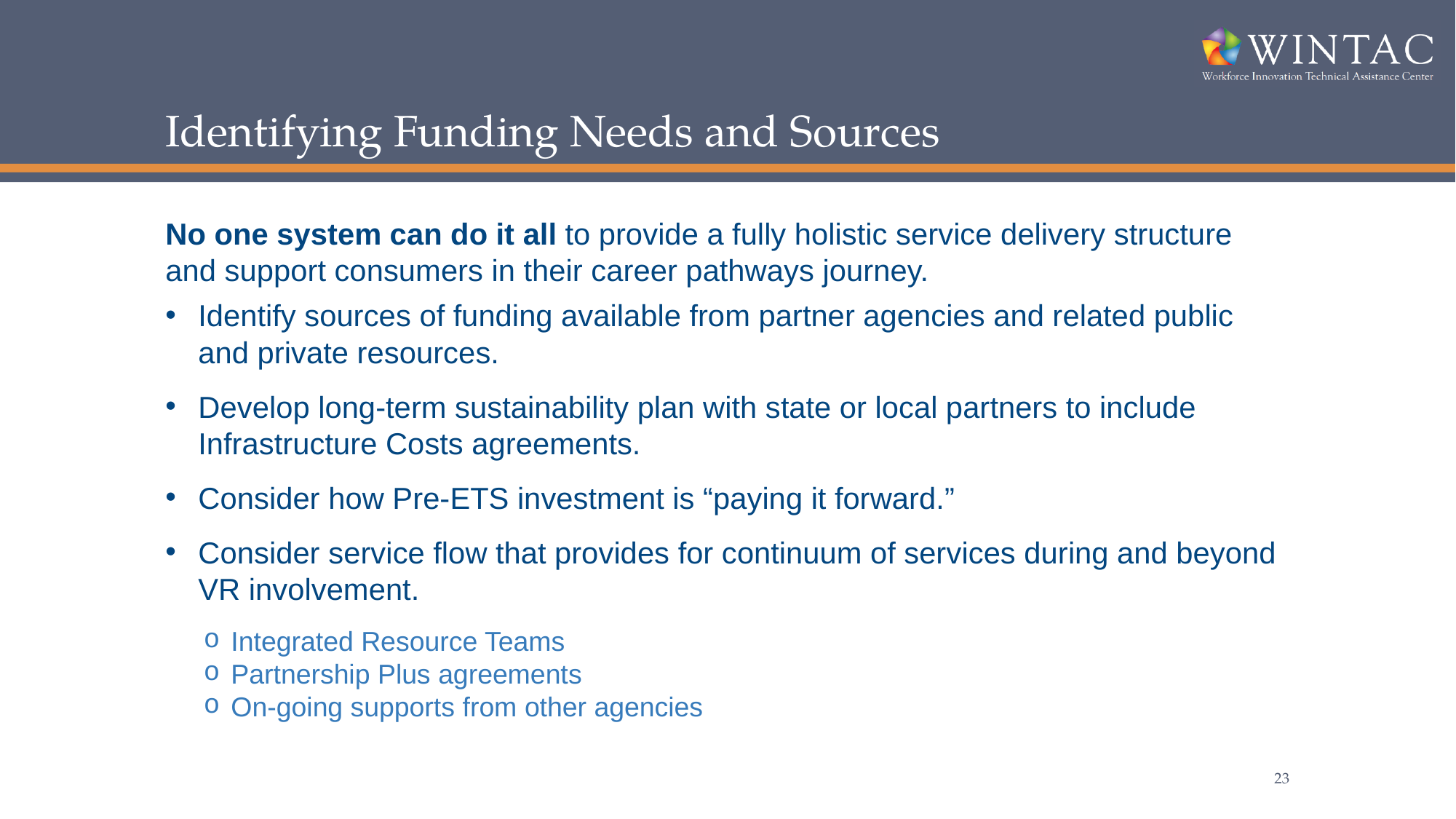

# Identifying Funding Needs and Sources
No one system can do it all to provide a fully holistic service delivery structure and support consumers in their career pathways journey.
Identify sources of funding available from partner agencies and related public and private resources.
Develop long-term sustainability plan with state or local partners to include Infrastructure Costs agreements.
Consider how Pre-ETS investment is “paying it forward.”
Consider service flow that provides for continuum of services during and beyond VR involvement.
Integrated Resource Teams
Partnership Plus agreements
On-going supports from other agencies
23